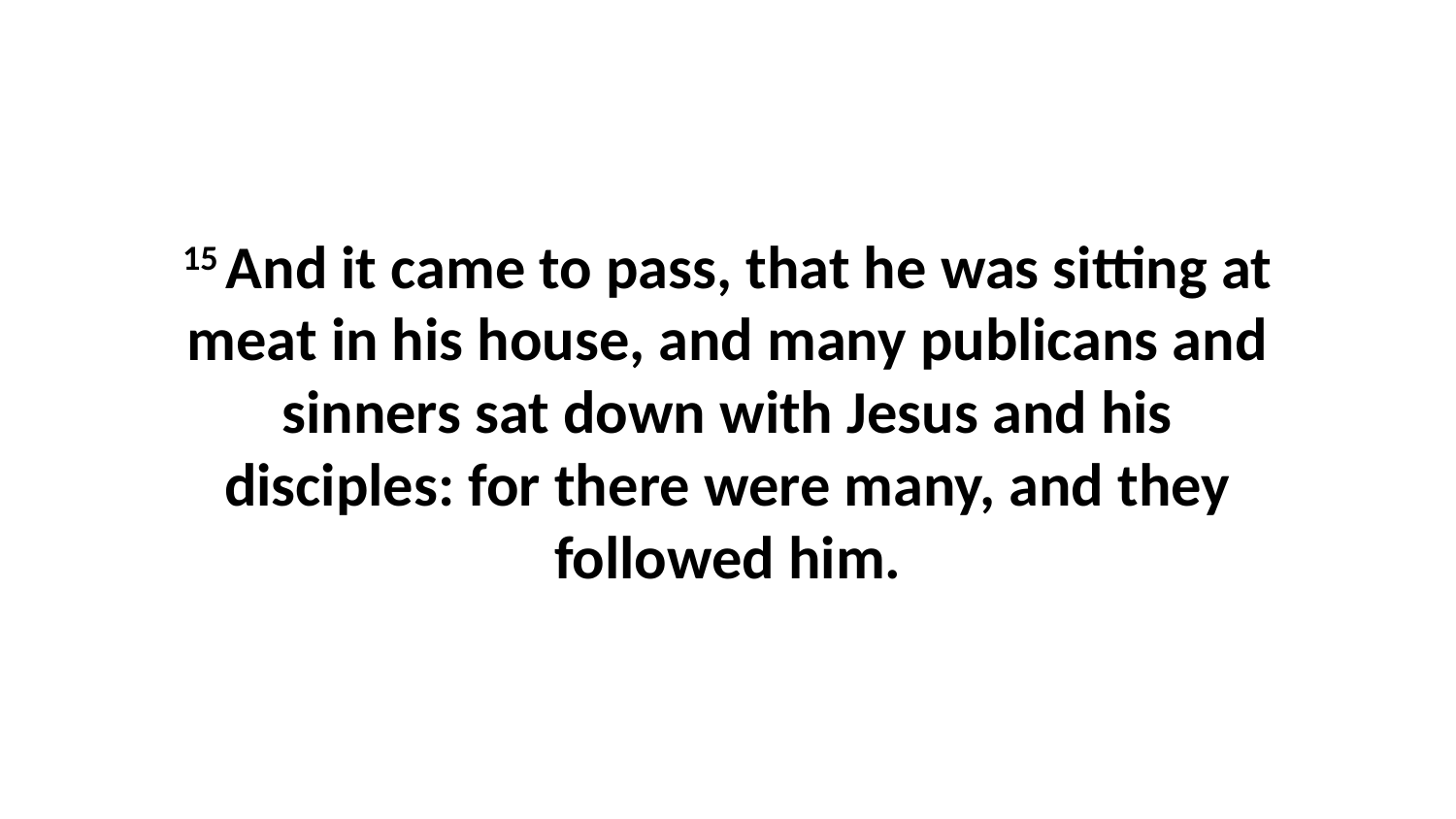

15 And it came to pass, that he was sitting at meat in his house, and many publicans and sinners sat down with Jesus and his disciples: for there were many, and they followed him.